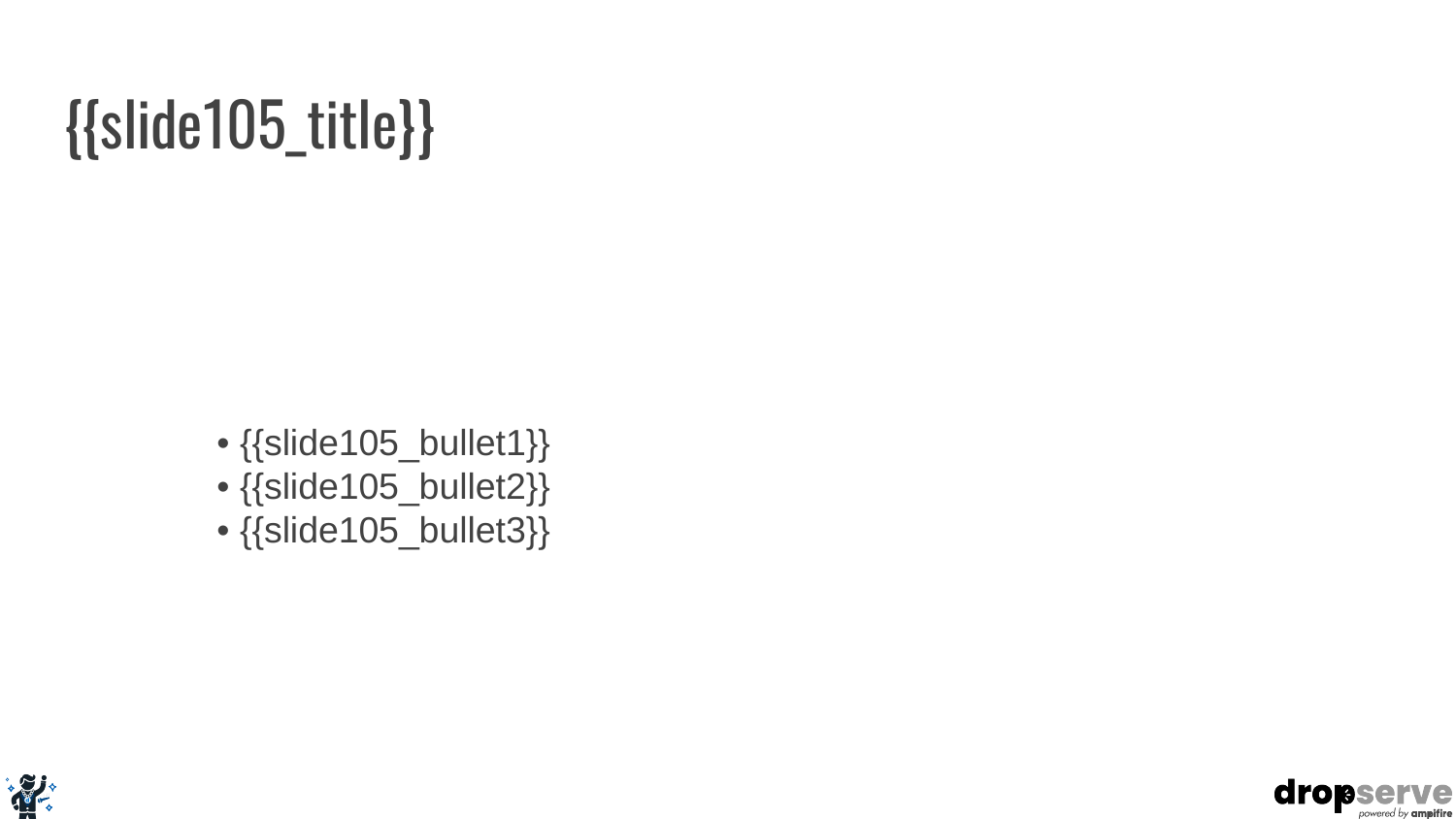

# {{slide105_title}}
• {{slide105_bullet1}}
• {{slide105_bullet2}}
• {{slide105_bullet3}}